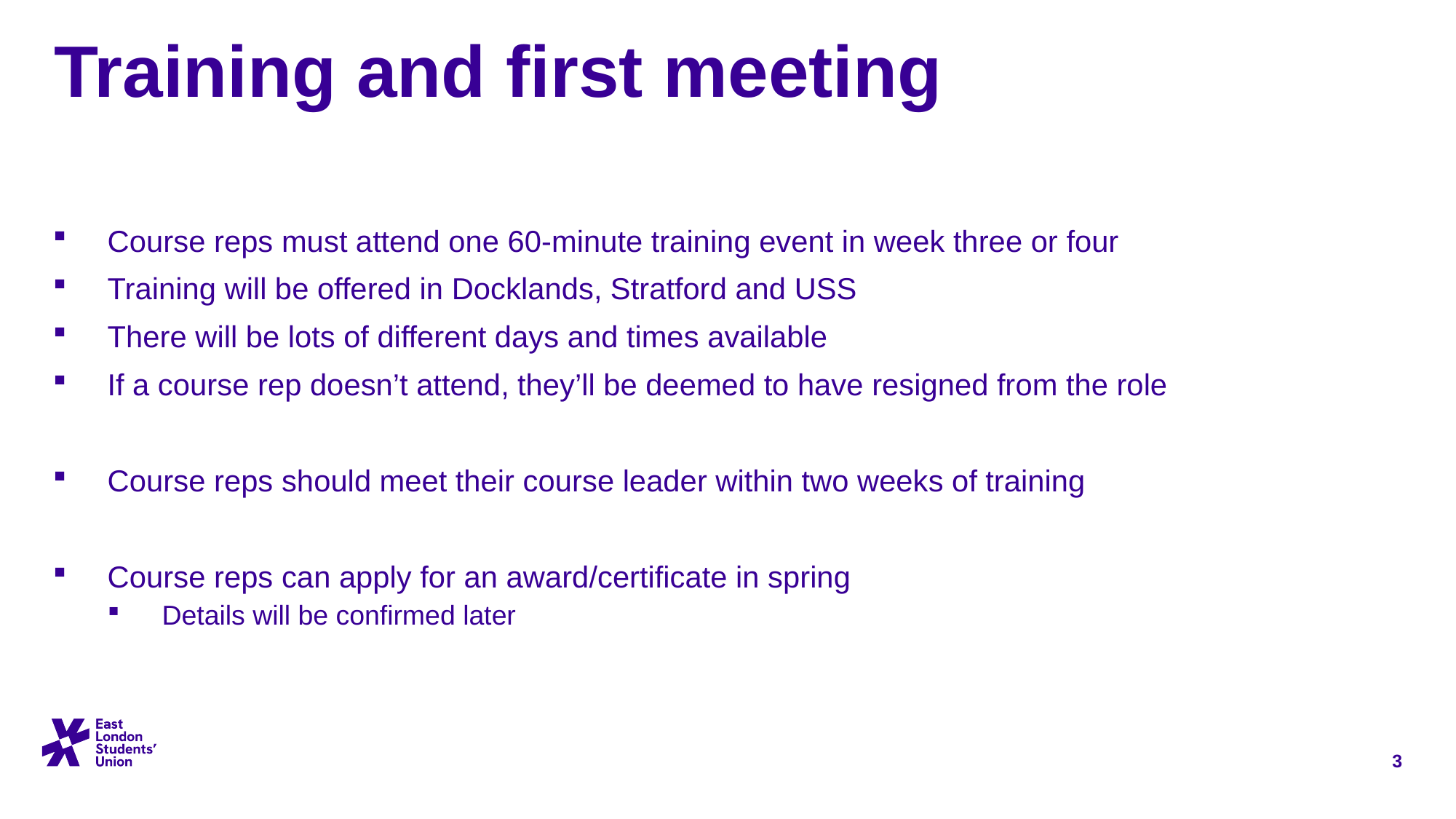

# Training and first meeting
Course reps must attend one 60-minute training event in week three or four
Training will be offered in Docklands, Stratford and USS
There will be lots of different days and times available
If a course rep doesn’t attend, they’ll be deemed to have resigned from the role

Course reps should meet their course leader within two weeks of training

Course reps can apply for an award/certificate in spring
Details will be confirmed later